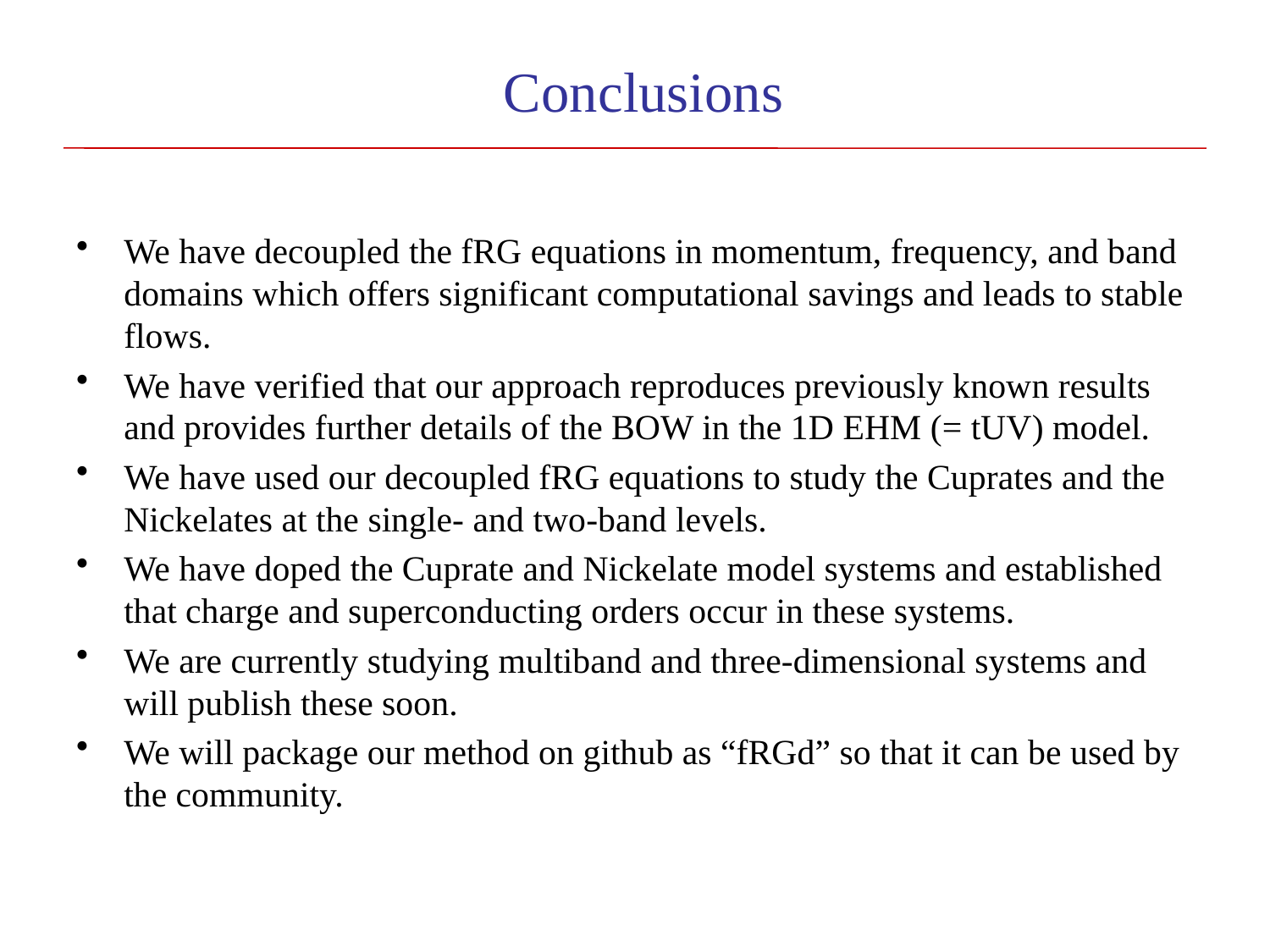

# Conclusions
We have decoupled the fRG equations in momentum, frequency, and band domains which offers significant computational savings and leads to stable flows.
We have verified that our approach reproduces previously known results and provides further details of the BOW in the 1D EHM (= tUV) model.
We have used our decoupled fRG equations to study the Cuprates and the Nickelates at the single- and two-band levels.
We have doped the Cuprate and Nickelate model systems and established that charge and superconducting orders occur in these systems.
We are currently studying multiband and three-dimensional systems and will publish these soon.
We will package our method on github as “fRGd” so that it can be used by the community.